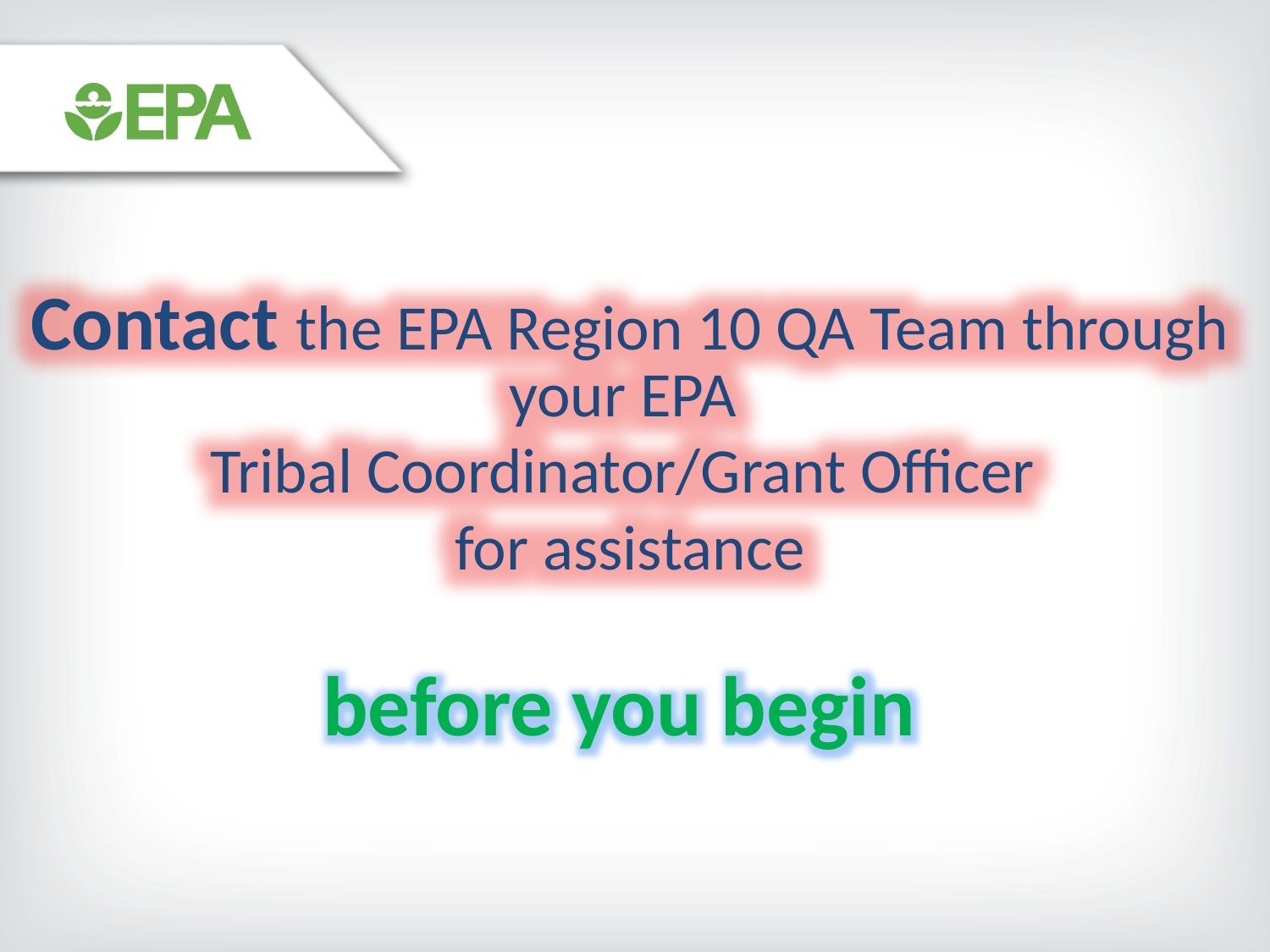

Contact the EPA Region 10 QA Team through your EPA
Tribal Coordinator/Grant Officer
for assistance
before you begin